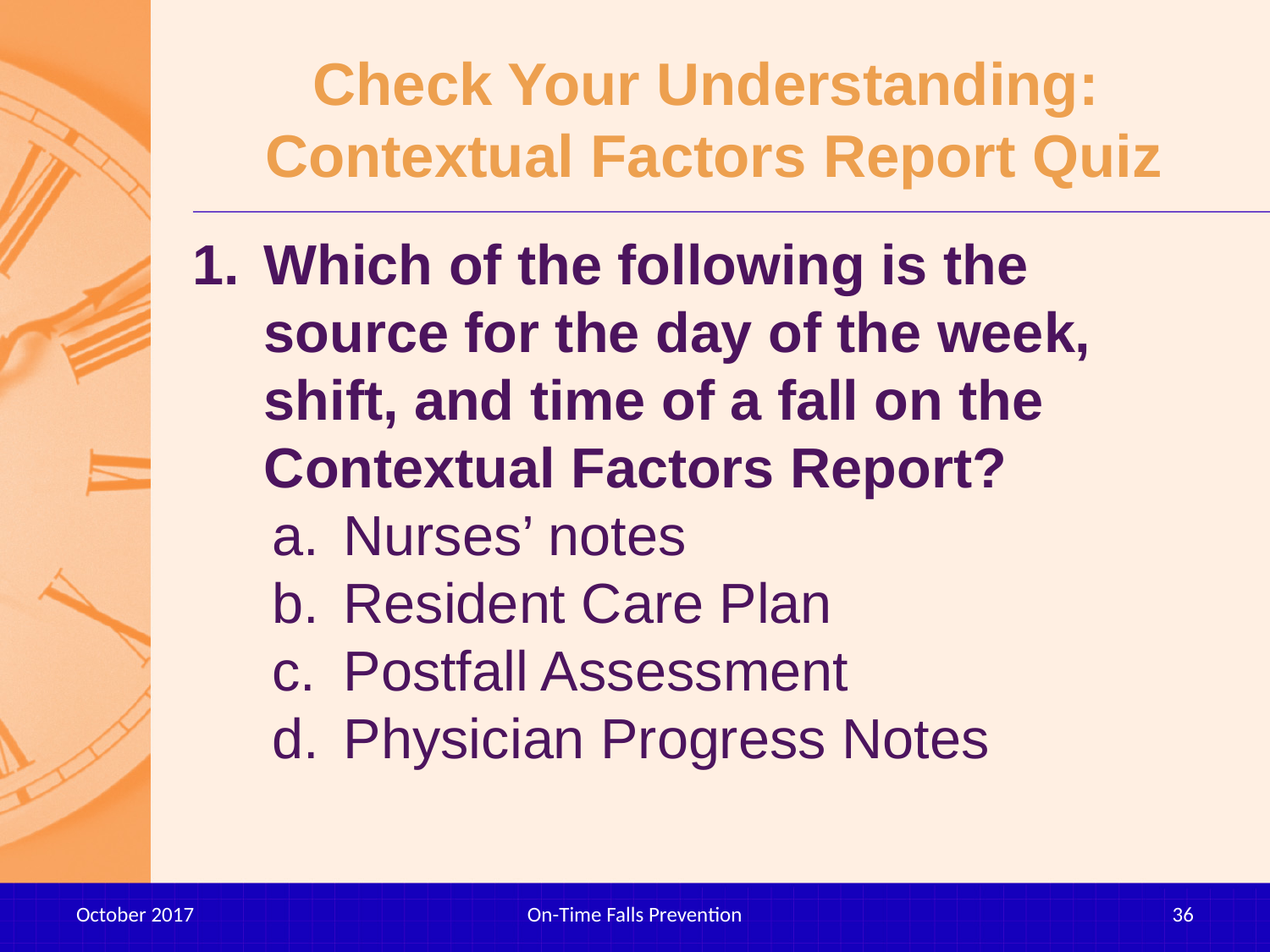

# Check Your Understanding: Contextual Factors Report Quiz
Which of the following is the source for the day of the week, shift, and time of a fall on the Contextual Factors Report?
Nurses’ notes
Resident Care Plan
Postfall Assessment
Physician Progress Notes

October 2017
On-Time Falls Prevention
36